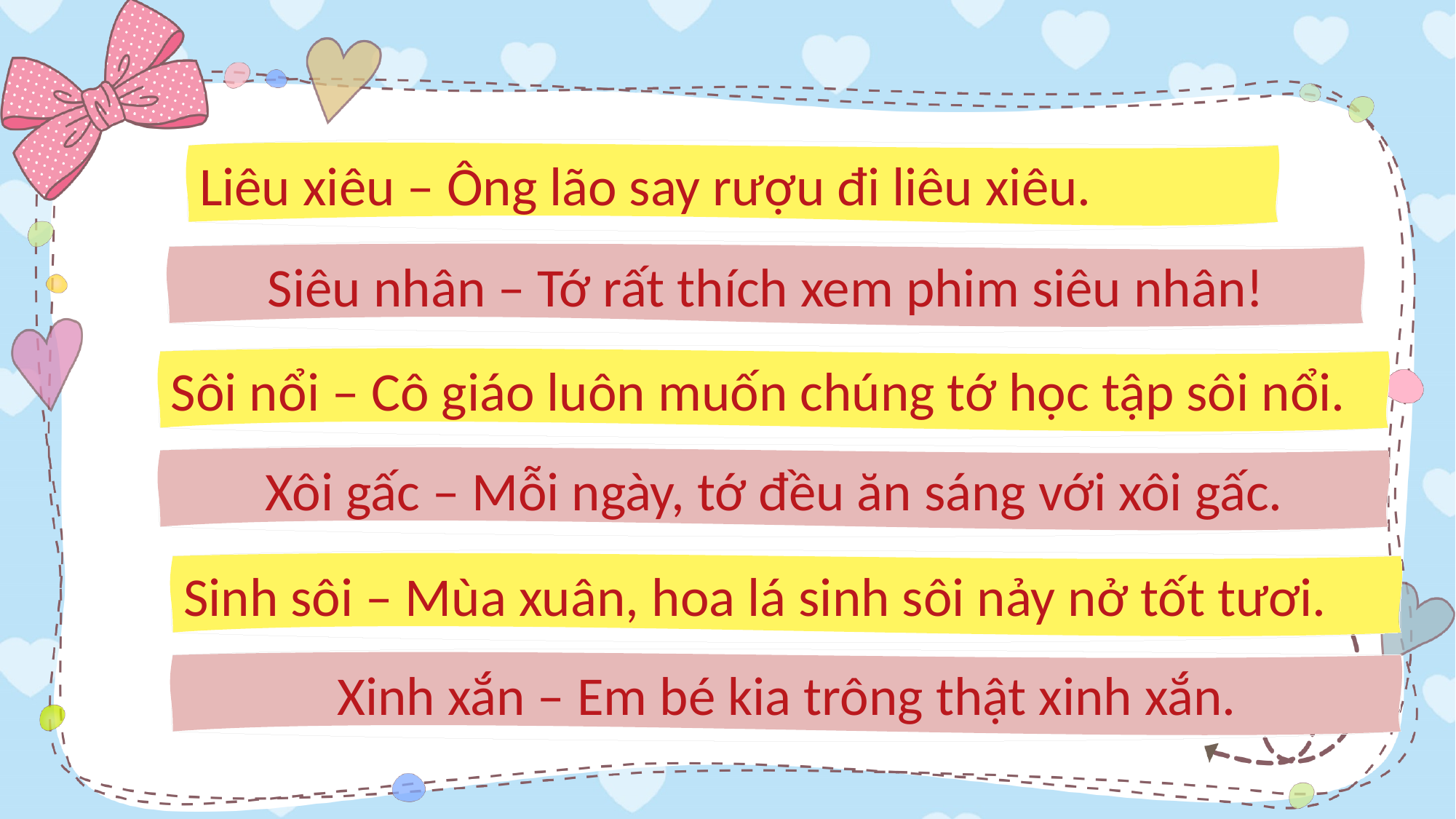

Liêu xiêu – Ông lão say rượu đi liêu xiêu.
Siêu nhân – Tớ rất thích xem phim siêu nhân!
Sôi nổi – Cô giáo luôn muốn chúng tớ học tập sôi nổi.
Xôi gấc – Mỗi ngày, tớ đều ăn sáng với xôi gấc.
Sinh sôi – Mùa xuân, hoa lá sinh sôi nảy nở tốt tươi.
Xinh xắn – Em bé kia trông thật xinh xắn.